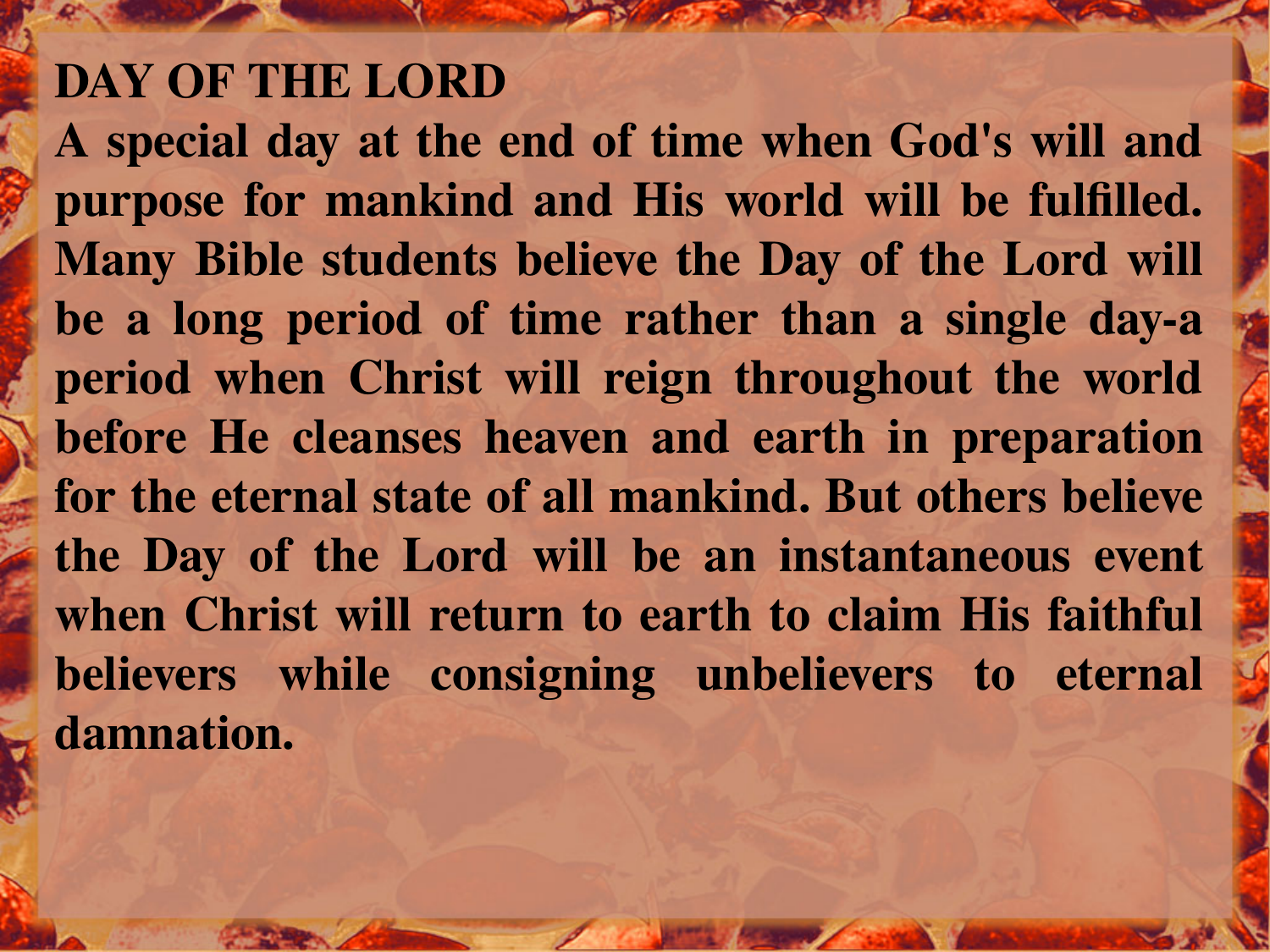

DAY OF THE LORD
A special day at the end of time when God's will and purpose for mankind and His world will be fulfilled. Many Bible students believe the Day of the Lord will be a long period of time rather than a single day-a period when Christ will reign throughout the world before He cleanses heaven and earth in preparation for the eternal state of all mankind. But others believe the Day of the Lord will be an instantaneous event when Christ will return to earth to claim His faithful believers while consigning unbelievers to eternal damnation.